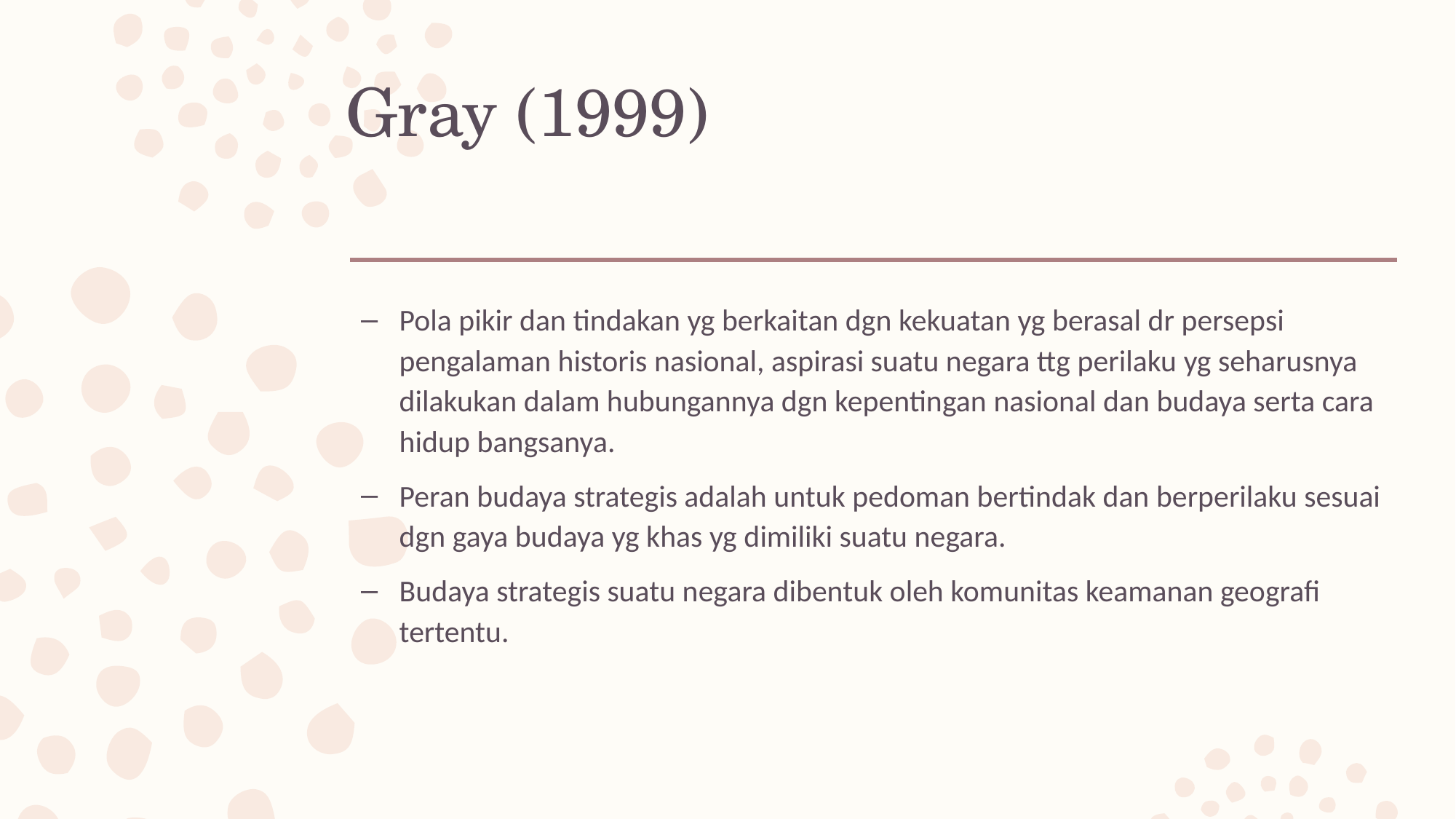

# Gray (1999)
Pola pikir dan tindakan yg berkaitan dgn kekuatan yg berasal dr persepsi pengalaman historis nasional, aspirasi suatu negara ttg perilaku yg seharusnya dilakukan dalam hubungannya dgn kepentingan nasional dan budaya serta cara hidup bangsanya.
Peran budaya strategis adalah untuk pedoman bertindak dan berperilaku sesuai dgn gaya budaya yg khas yg dimiliki suatu negara.
Budaya strategis suatu negara dibentuk oleh komunitas keamanan geografi tertentu.